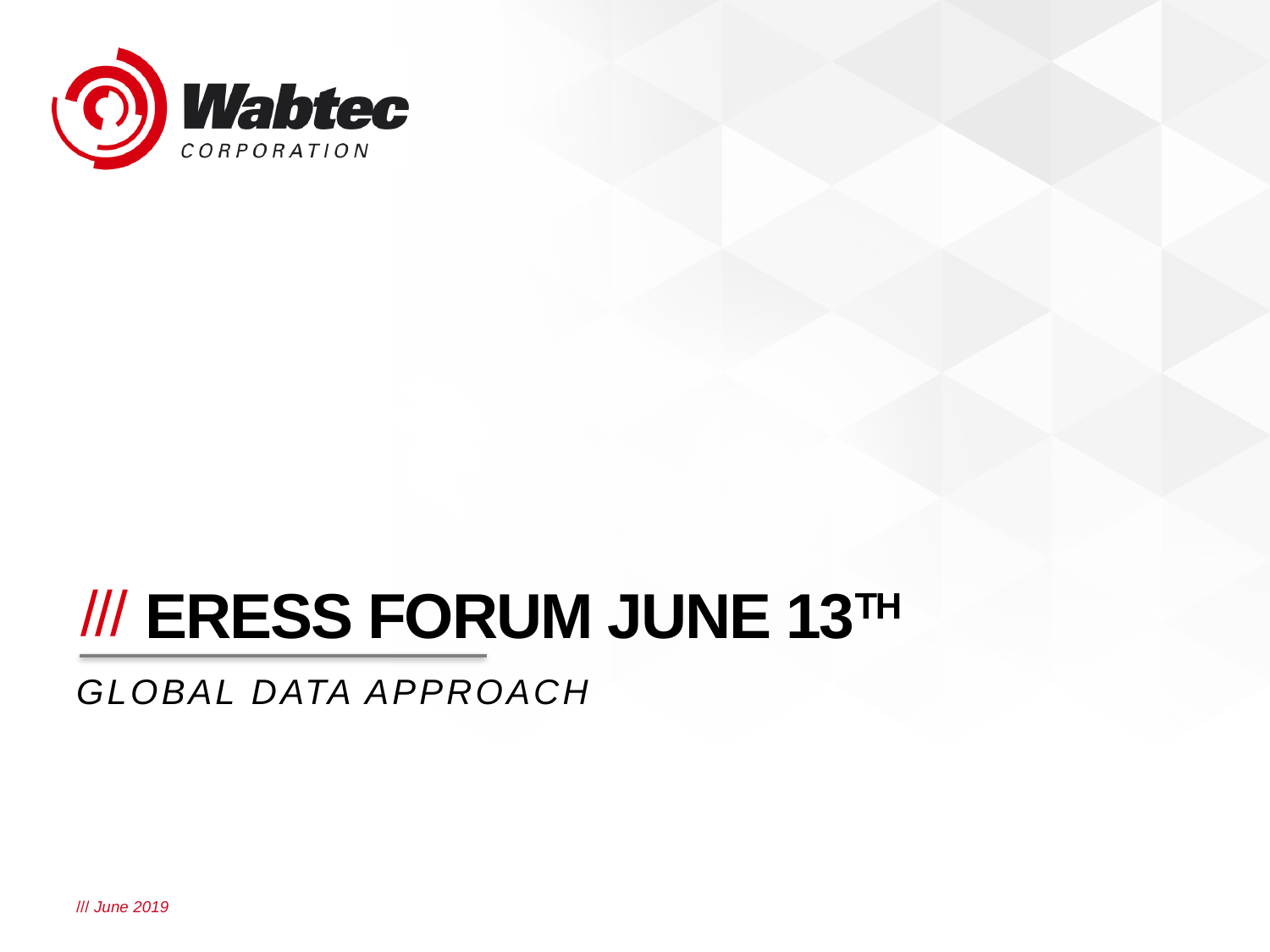

ERESS FORUM June 13TH
GLOBAL DATA APPROACH